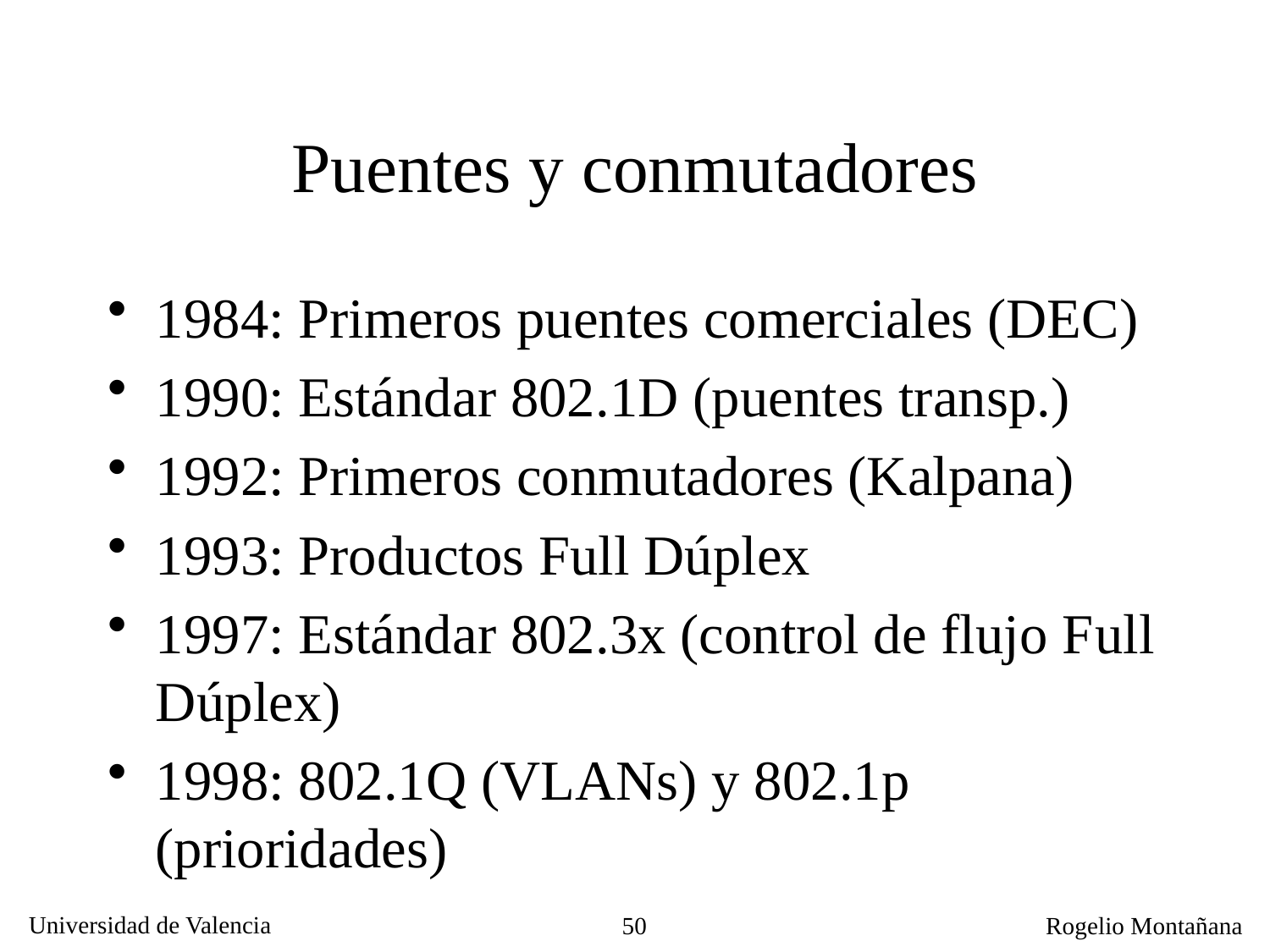

# Puentes y conmutadores
1984: Primeros puentes comerciales (DEC)
1990: Estándar 802.1D (puentes transp.)
1992: Primeros conmutadores (Kalpana)
1993: Productos Full Dúplex
1997: Estándar 802.3x (control de flujo Full Dúplex)
1998: 802.1Q (VLANs) y 802.1p (prioridades)